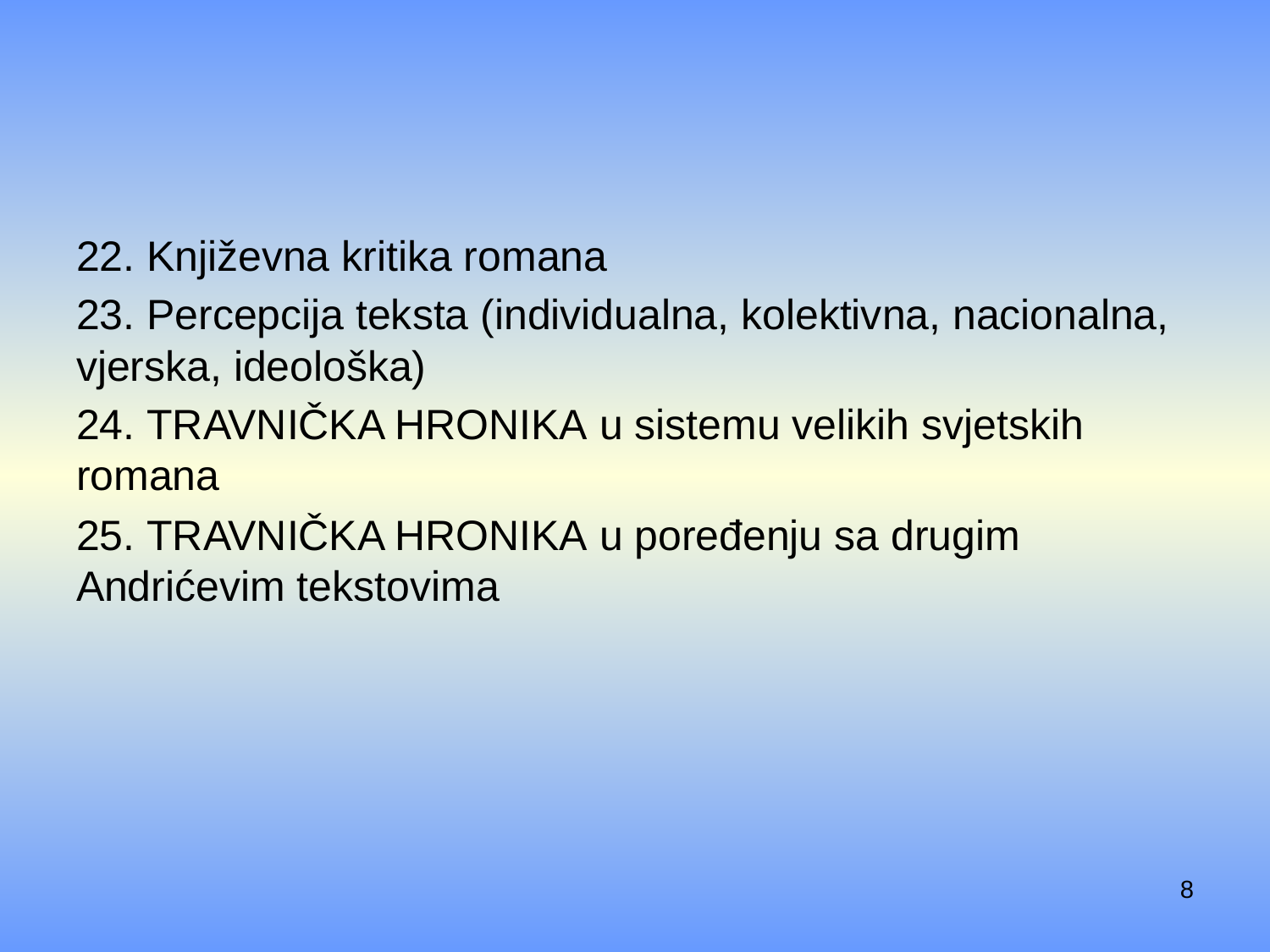

#
22. Književna kritika romana
23. Percepcija teksta (individualna, kolektivna, nacionalna, vjerska, ideološka)
24. Travnička hronika u sistemu velikih svjetskih romana
25. Travnička hronika u poređenju sa drugim Andrićevim tekstovima
8